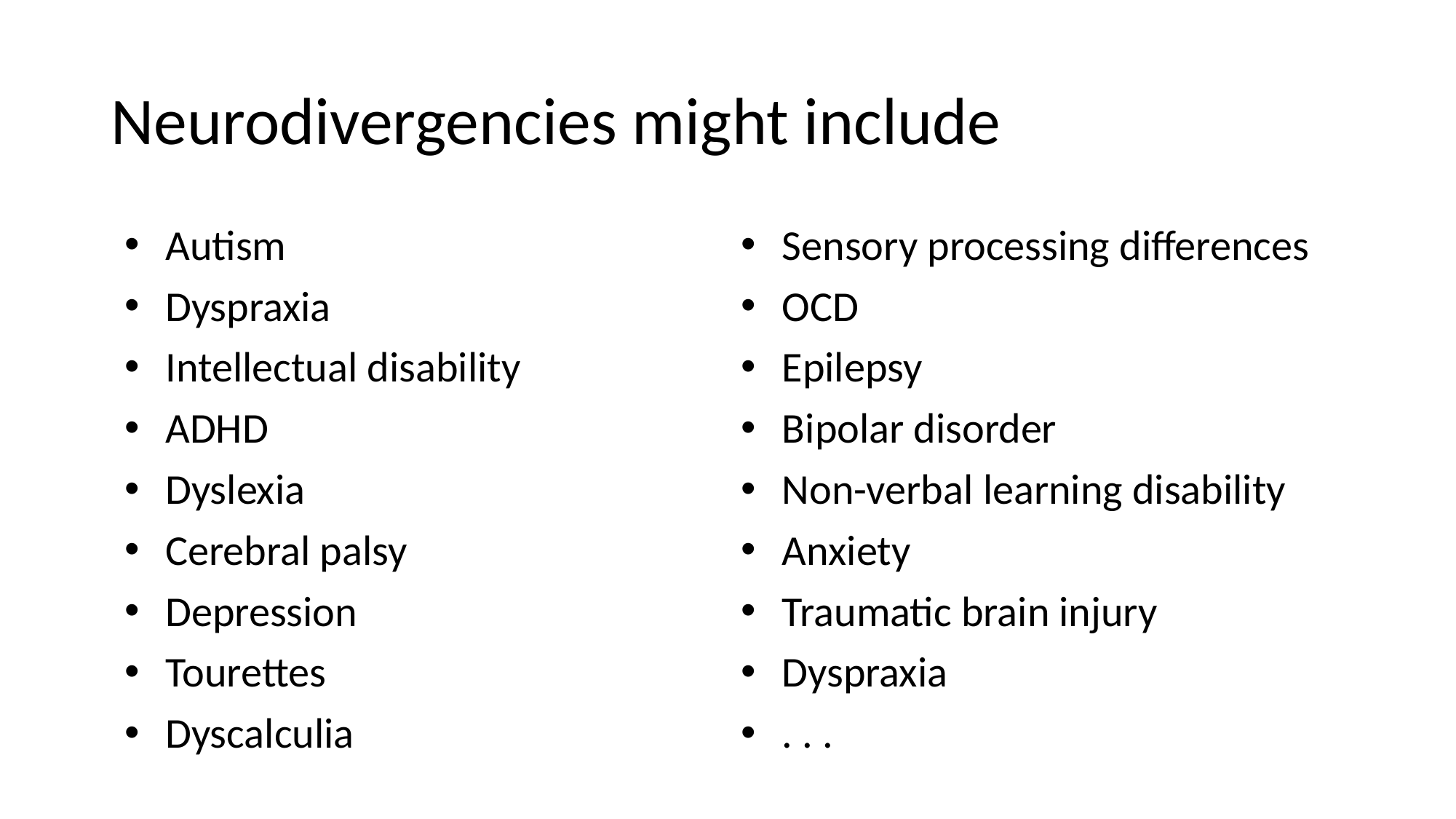

# Neurodivergencies might include
Autism
Dyspraxia
Intellectual disability
ADHD
Dyslexia
Cerebral palsy
Depression
Tourettes
Dyscalculia

Sensory processing differences
OCD
Epilepsy
Bipolar disorder
Non-verbal learning disability
Anxiety
Traumatic brain injury
Dyspraxia
. . .